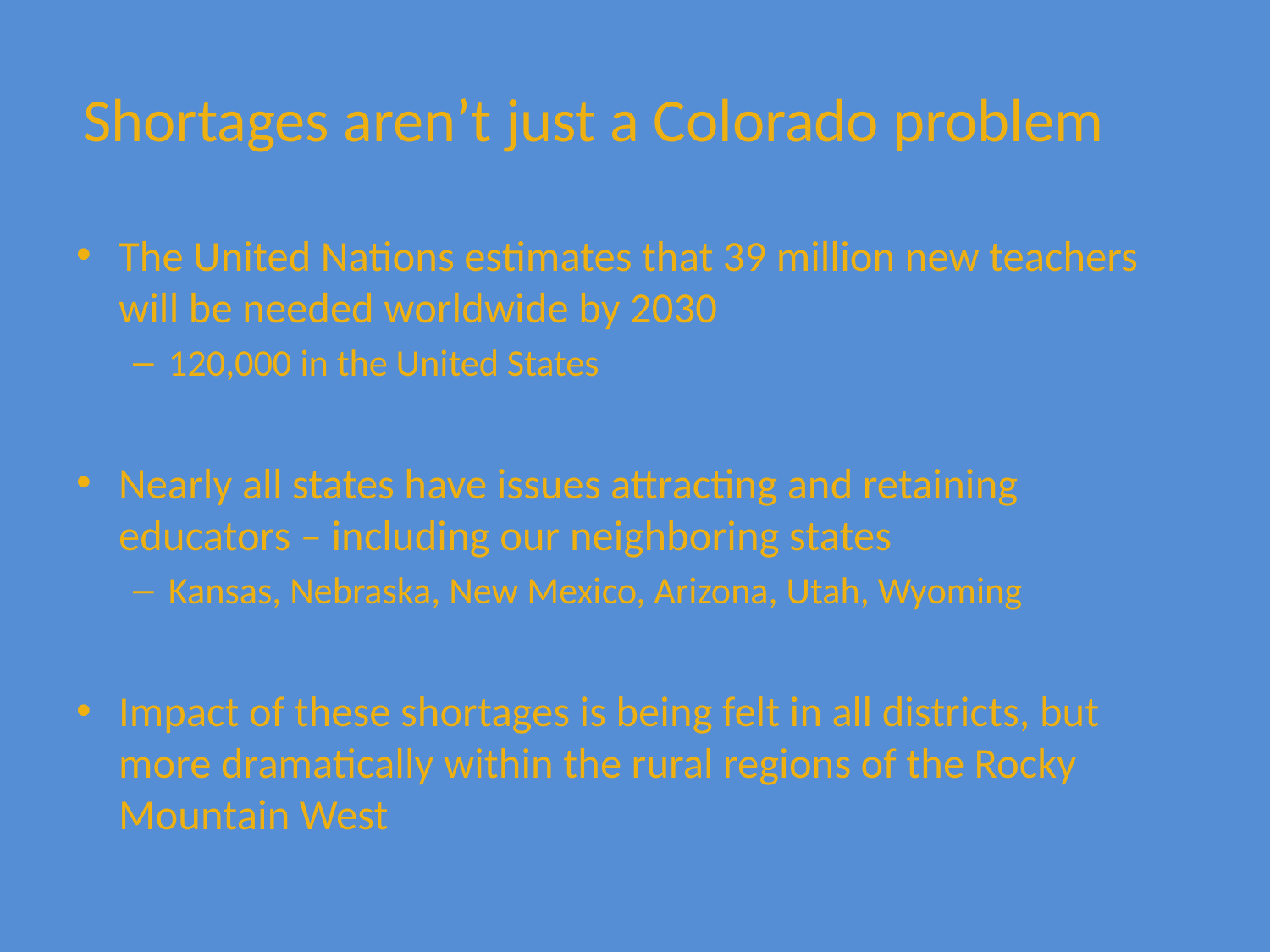

2018 ISFIRE, MSU Bozeman
# Shortages aren’t just a Colorado problem
The United Nations estimates that 39 million new teachers will be needed worldwide by 2030
120,000 in the United States

Nearly all states have issues attracting and retaining educators – including our neighboring states
Kansas, Nebraska, New Mexico, Arizona, Utah, Wyoming

Impact of these shortages is being felt in all districts, but more dramatically within the rural regions of the Rocky Mountain West